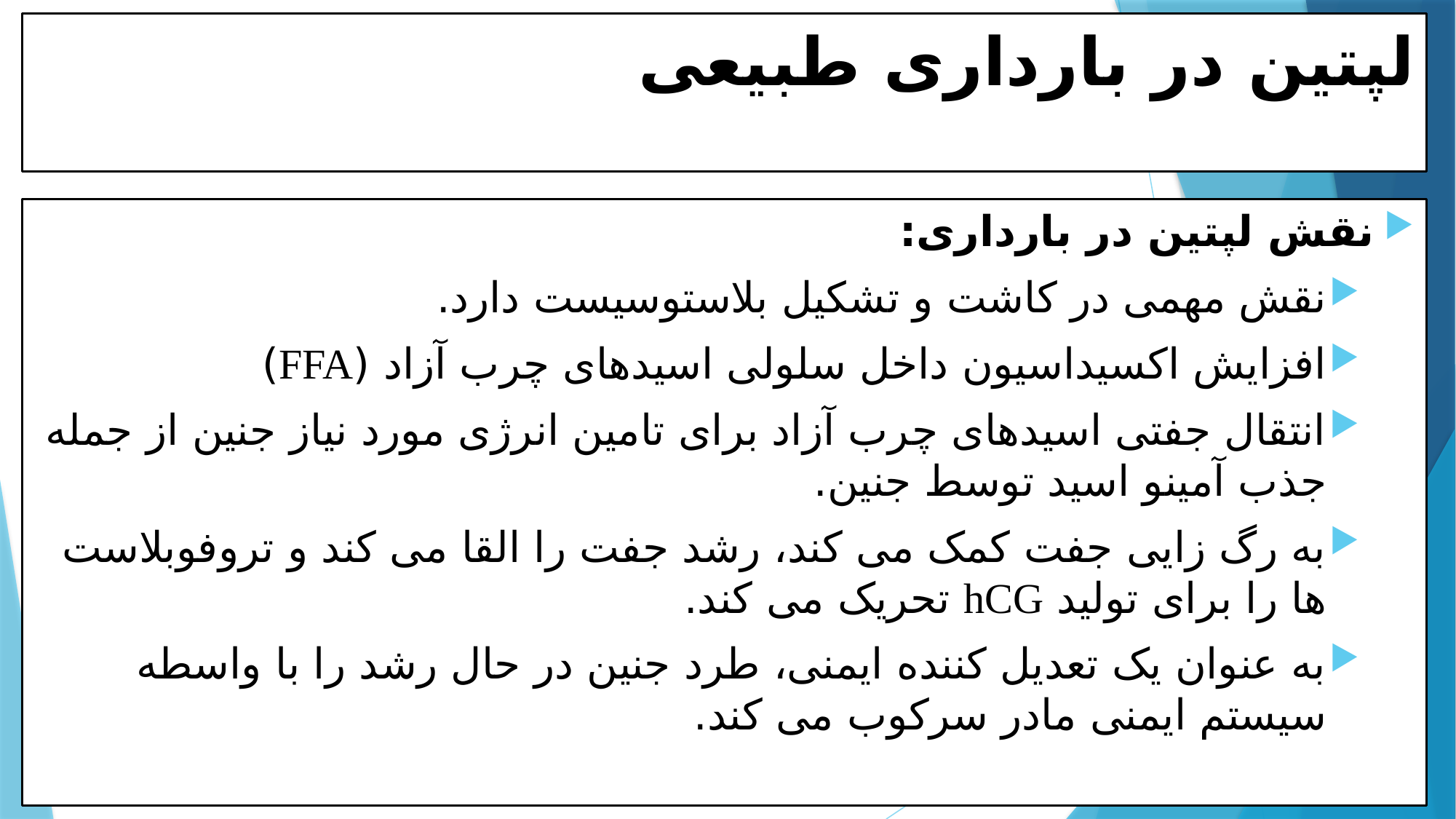

# لپتین در بارداری طبیعی
نقش لپتین در بارداری:
نقش مهمی در کاشت و تشکیل بلاستوسیست دارد.
افزایش اکسیداسیون داخل سلولی اسیدهای چرب آزاد (FFA)
انتقال جفتی اسیدهای چرب آزاد برای تامین انرژی مورد نیاز جنین از جمله جذب آمینو اسید توسط جنین.
به رگ زایی جفت کمک می کند، رشد جفت را القا می کند و تروفوبلاست ها را برای تولید hCG تحریک می کند.
به عنوان یک تعدیل کننده ایمنی، طرد جنین در حال رشد را با واسطه سیستم ایمنی مادر سرکوب می کند.